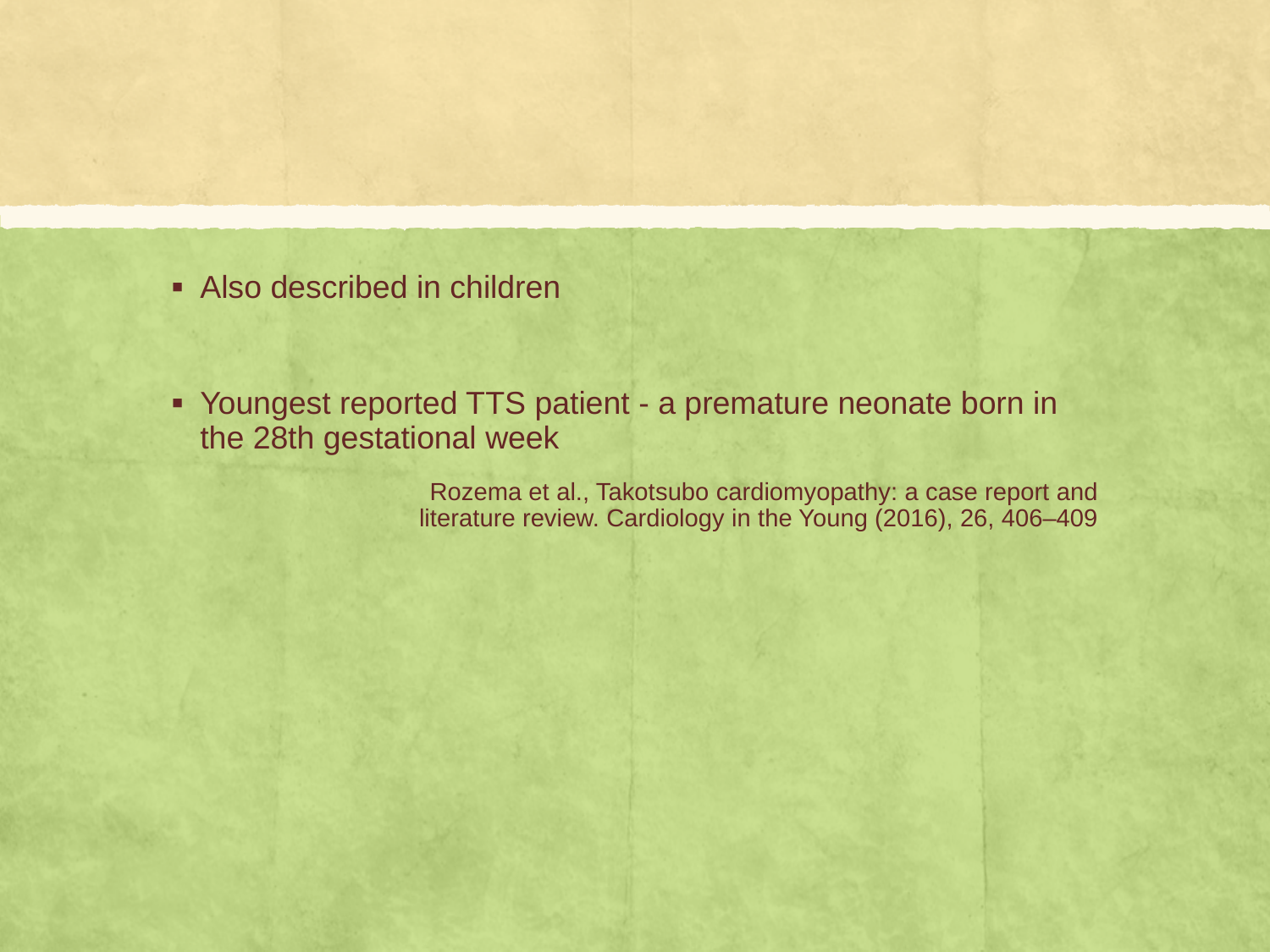

#
Also described in children

Youngest reported TTS patient - a premature neonate born in the 28th gestational week
		Rozema et al., Takotsubo cardiomyopathy: a case report and literature review. Cardiology in the Young (2016), 26, 406–409